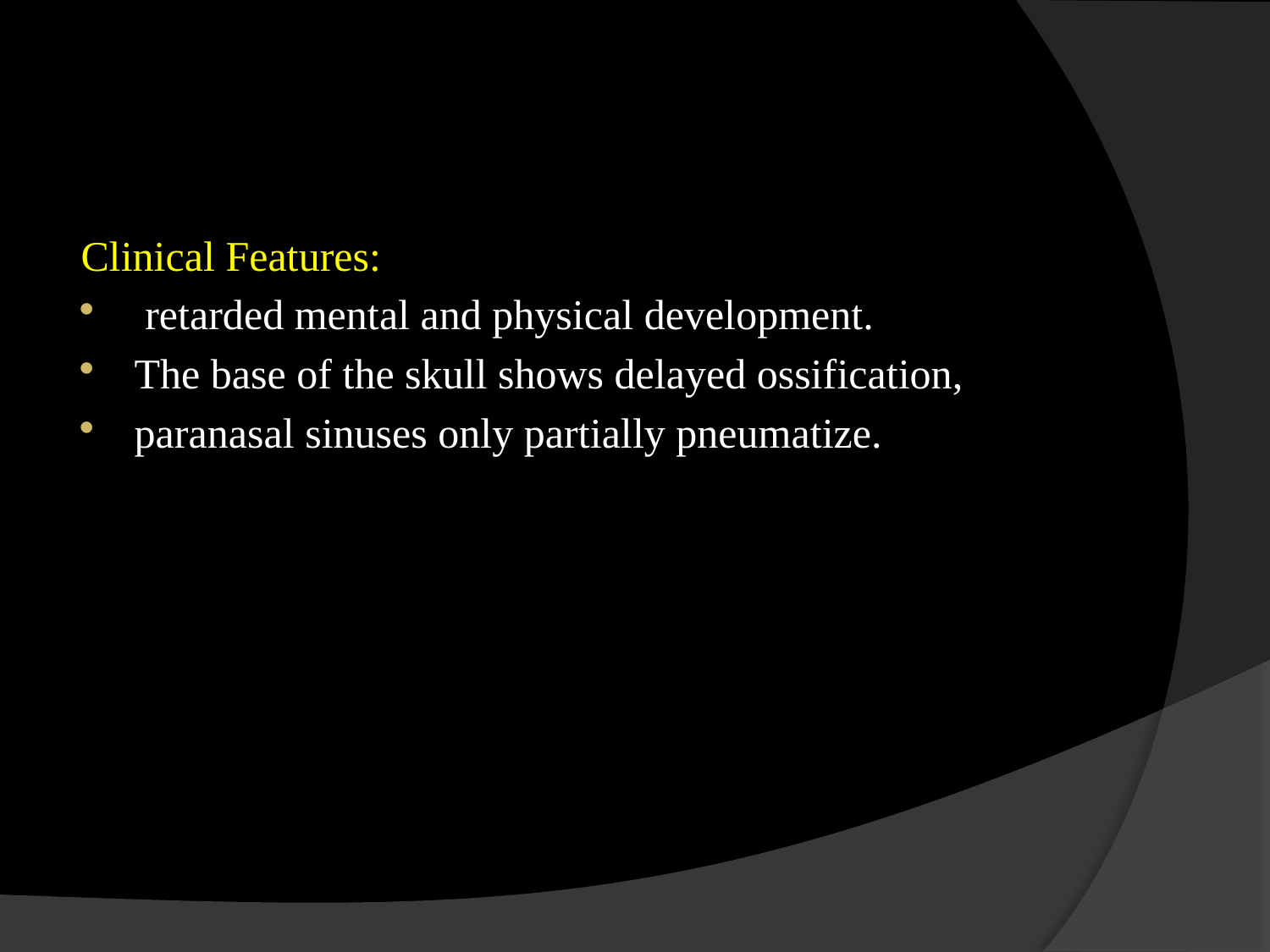

#
Clinical Features:
 retarded mental and physical development.
The base of the skull shows delayed ossification,
paranasal sinuses only partially pneumatize.